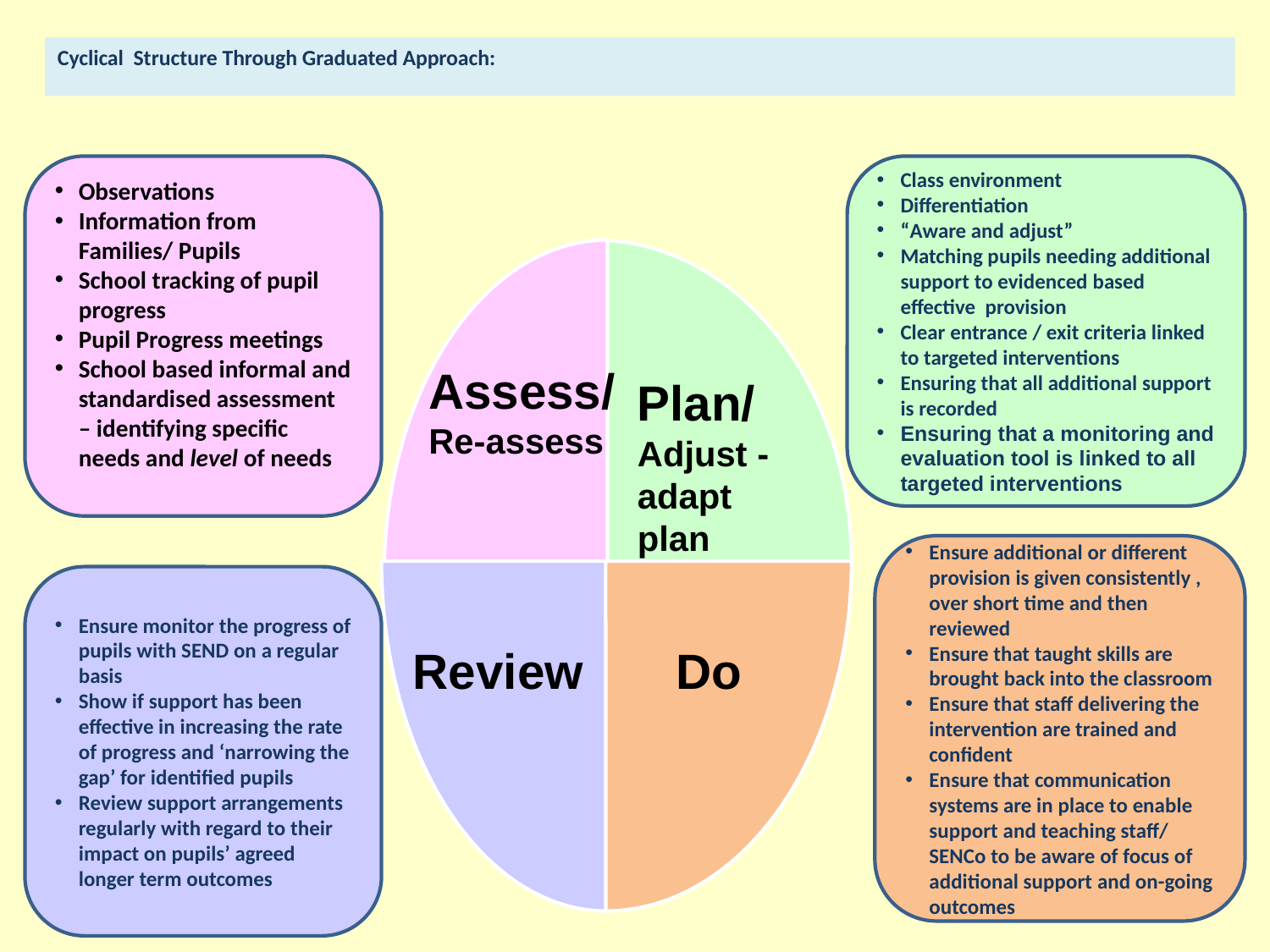

# Cyclical  Structure Through Graduated Approach:
Observations
Information from Families/ Pupils
School tracking of pupil progress
Pupil Progress meetings
School based informal and standardised assessment – identifying specific needs and level of needs

Class environment
Differentiation
“Aware and adjust”
Matching pupils needing additional support to evidenced based effective  provision
Clear entrance / exit criteria linked to targeted interventions
Ensuring that all additional support is recorded
Ensuring that a monitoring and evaluation tool is linked to all targeted interventions

Assess/
Re-assess
Plan/
Adjust - adapt plan
Ensure additional or different provision is given consistently , over short time and then reviewed
Ensure that taught skills are brought back into the classroom
Ensure that staff delivering the intervention are trained and confident
Ensure that communication systems are in place to enable support and teaching staff/ SENCo to be aware of focus of additional support and on-going outcomes

Ensure monitor the progress of pupils with SEND on a regular basis
Show if support has been effective in increasing the rate of progress and ‘narrowing the gap’ for identified pupils
Review support arrangements regularly with regard to their impact on pupils’ agreed longer term outcomes

Review
Do